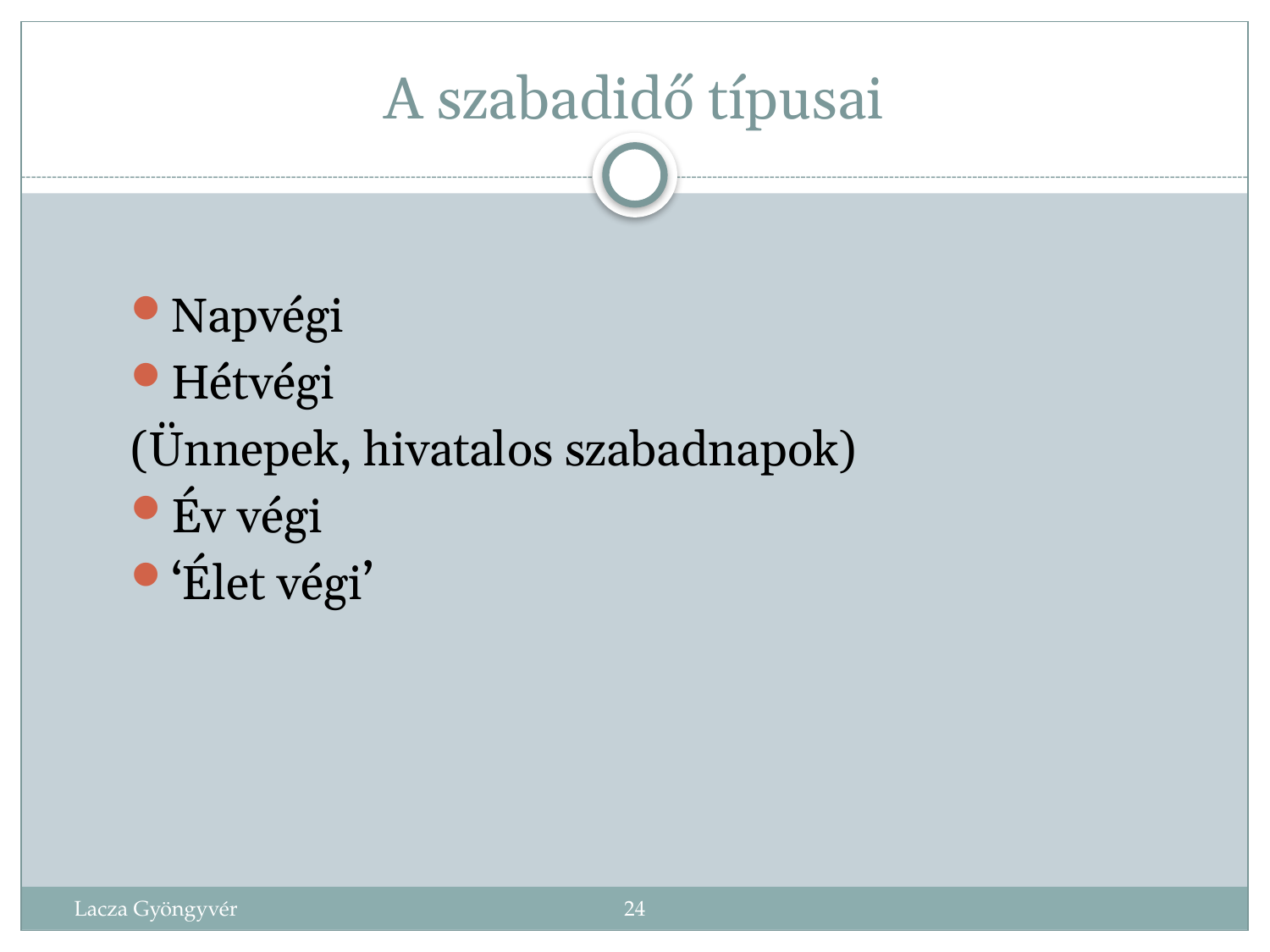

# A szabadidő típusai

Napvégi
Hétvégi
(Ünnepek, hivatalos szabadnapok)
Év végi
‘Élet végi’
Lacza Gyöngyvér
24